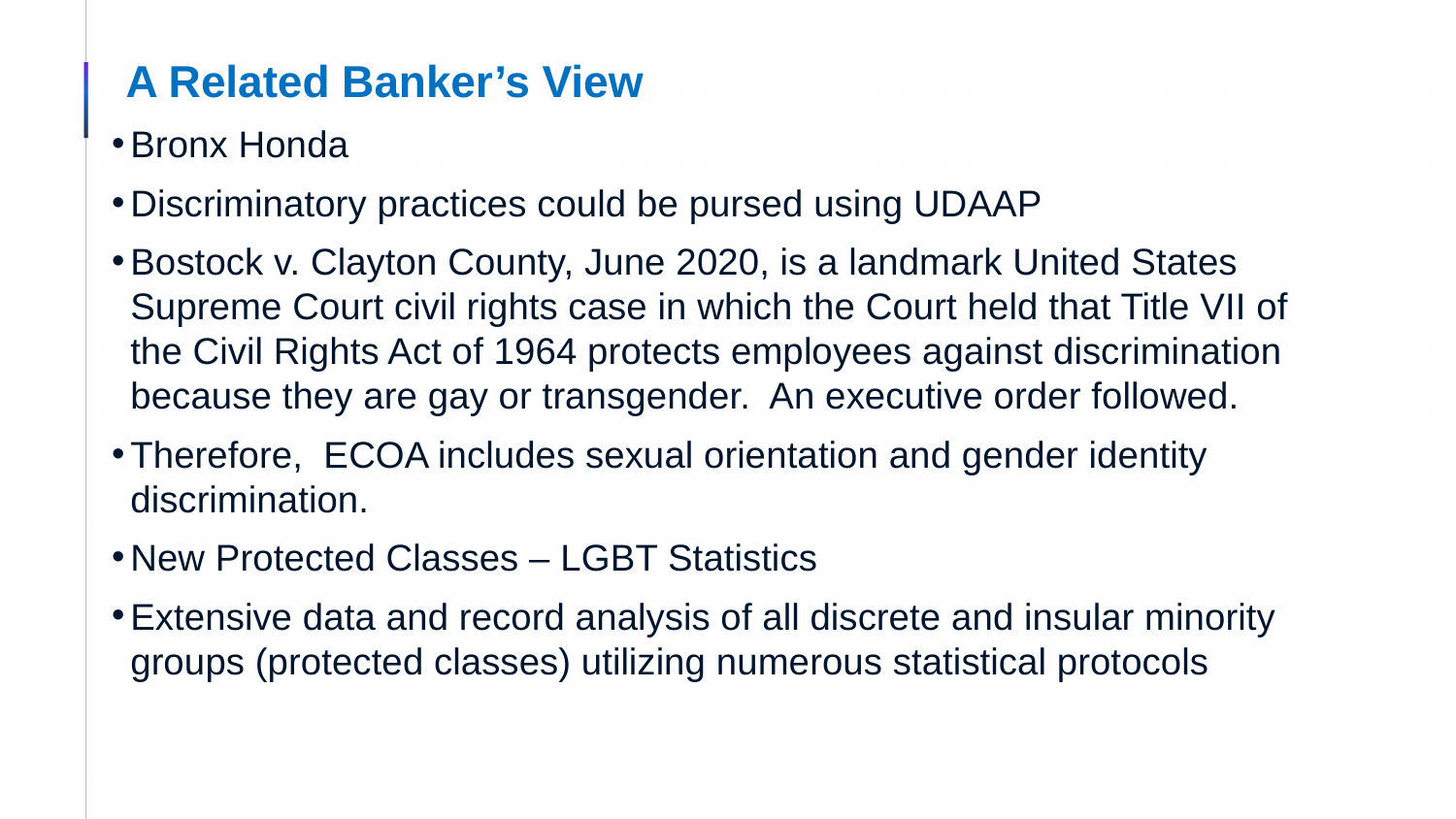

# A Related Banker’s View
Bronx Honda
Discriminatory practices could be pursed using UDAAP
Bostock v. Clayton County, June 2020, is a landmark United States Supreme Court civil rights case in which the Court held that Title VII of the Civil Rights Act of 1964 protects employees against discrimination because they are gay or transgender.  An executive order followed.
Therefore,  ECOA includes sexual orientation and gender identity discrimination.
New Protected Classes – LGBT Statistics
Extensive data and record analysis of all discrete and insular minority groups (protected classes) utilizing numerous statistical protocols